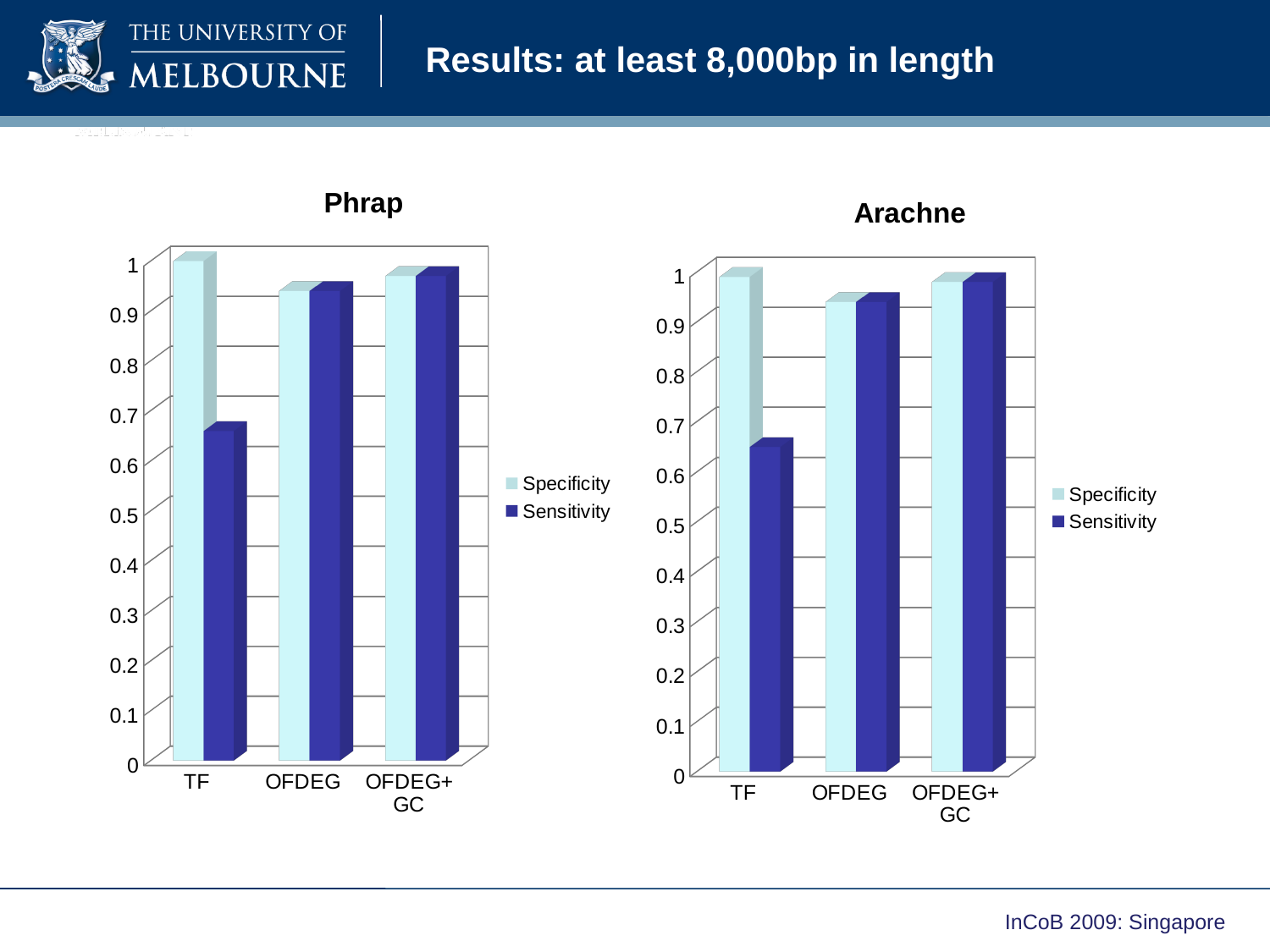

# Results: at least 8,000bp in length

[unsupported chart]

[unsupported chart]